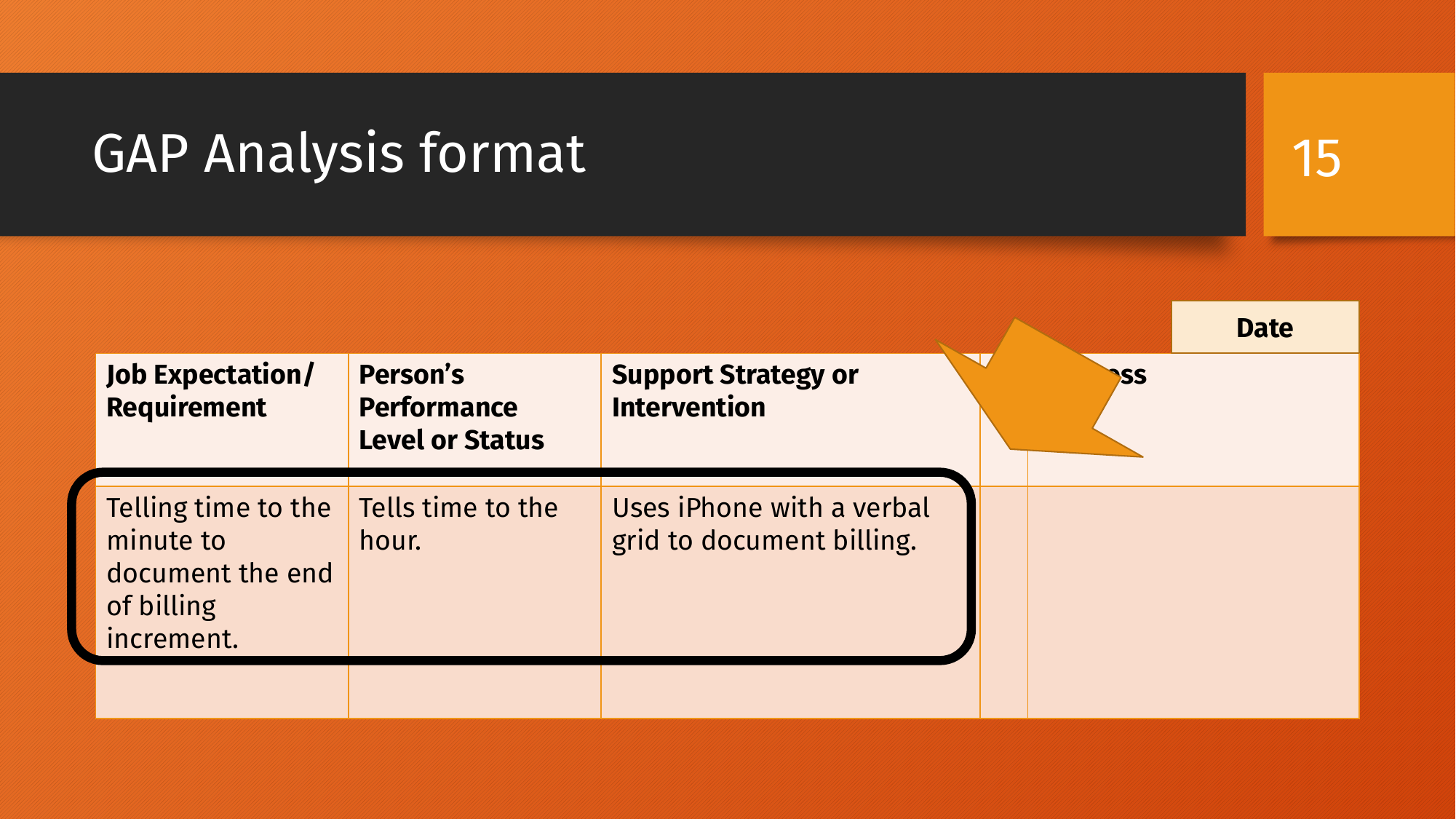

15
# GAP Analysis format

Date
| Job Expectation/ Requirement | Person’s Performance Level or Status | Support Strategy or Intervention |  | Progress |
| --- | --- | --- | --- | --- |
| Telling time to the minute to document the end of billing increment. | Tells time to the hour. | Uses iPhone with a verbal grid to document billing. |  |  |